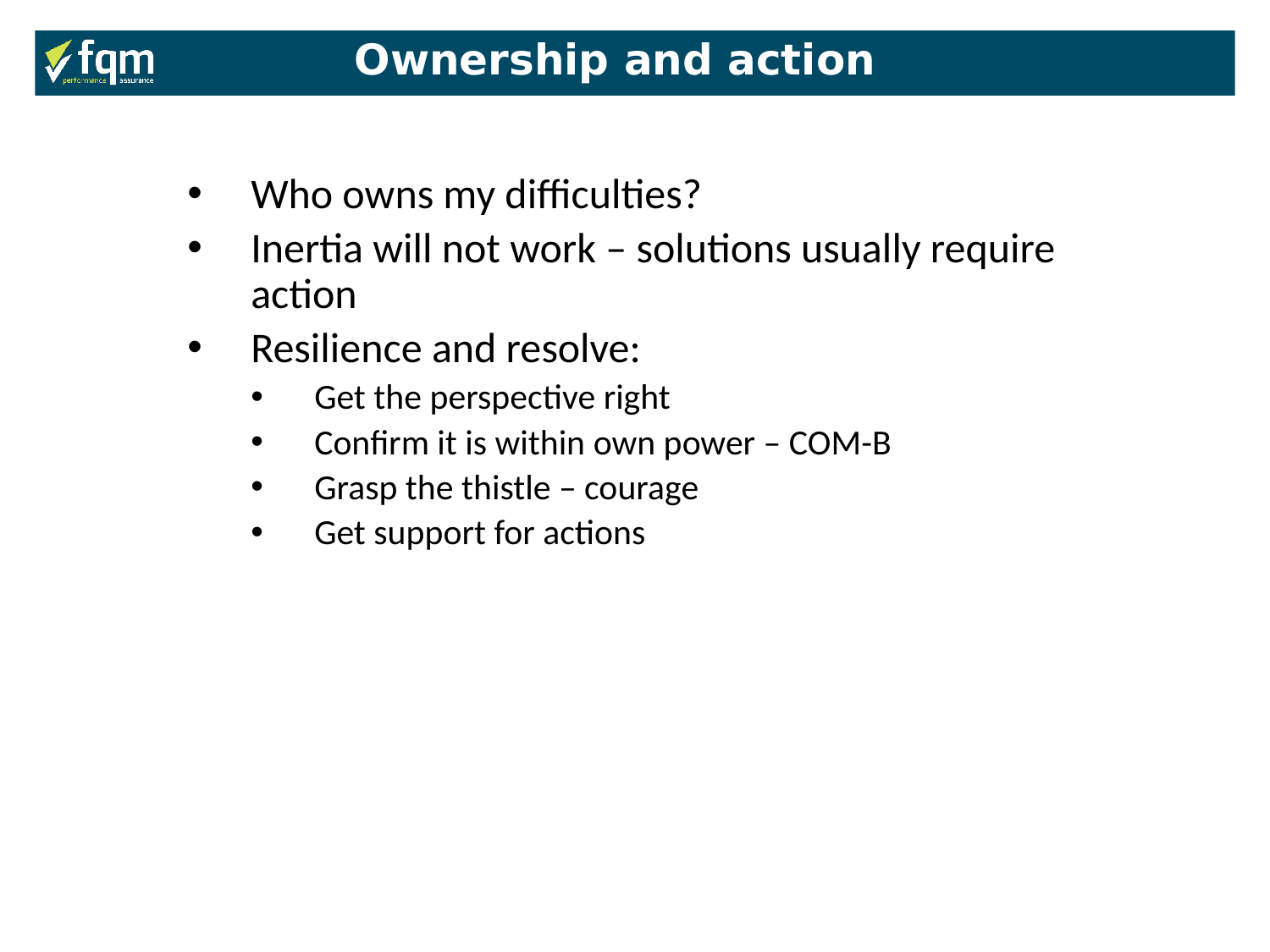

Ownership and action
Who owns my difficulties?
Inertia will not work – solutions usually require action
Resilience and resolve:
Get the perspective right
Confirm it is within own power – COM-B
Grasp the thistle – courage
Get support for actions